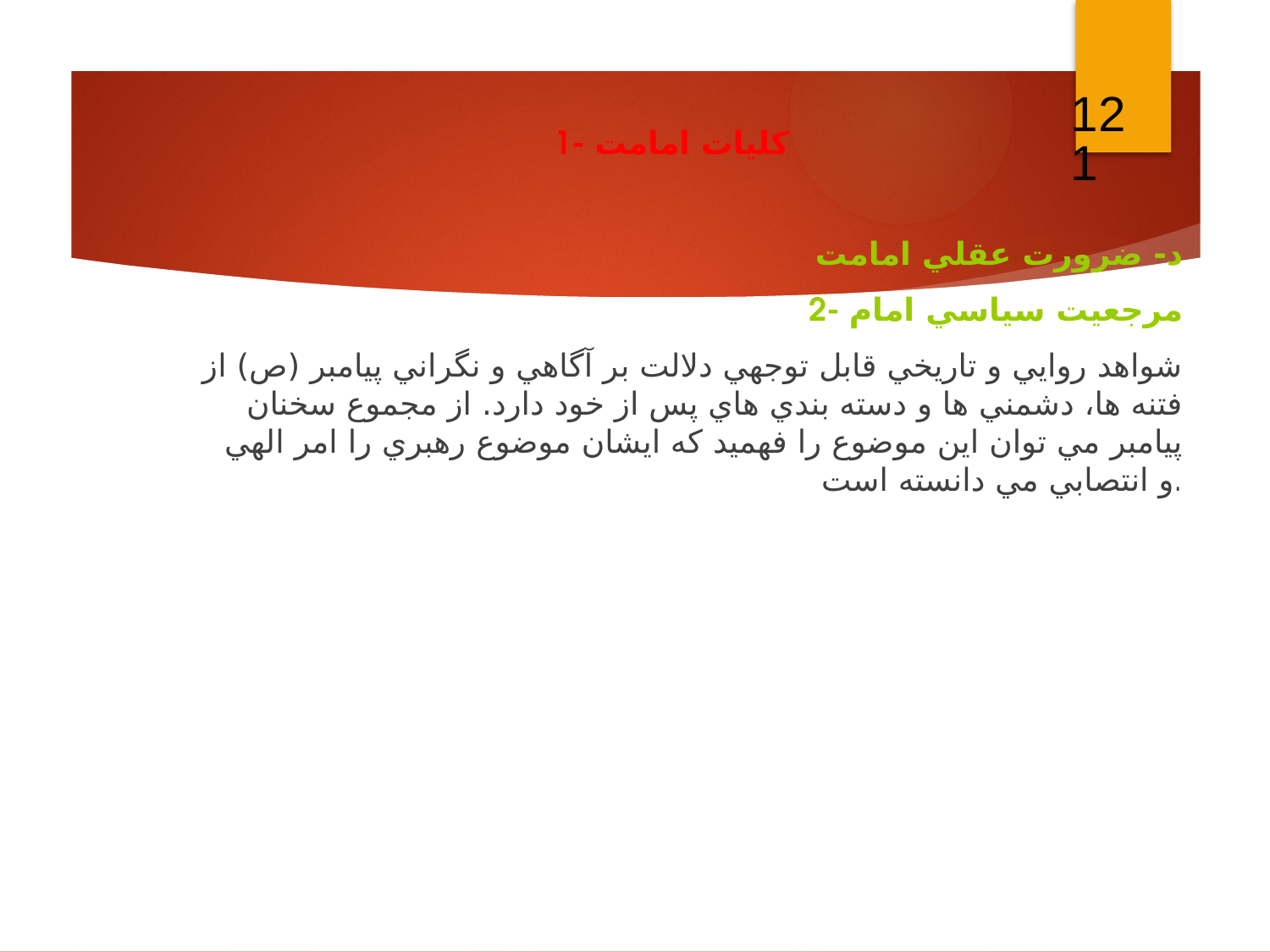

121
1- كليات امامت

د- ضرورت عقلي امامت
2- مرجعيت سياسي امام
شواهد روايي و تاريخي قابل توجهي دلالت بر آگاهي و نگراني پيامبر (ص) از فتنه ها، دشمني ها و دسته بندي هاي پس از خود دارد. از مجموع سخنان پيامبر مي توان اين موضوع را فهميد كه ايشان موضوع رهبري را امر الهي و انتصابي مي دانسته است.